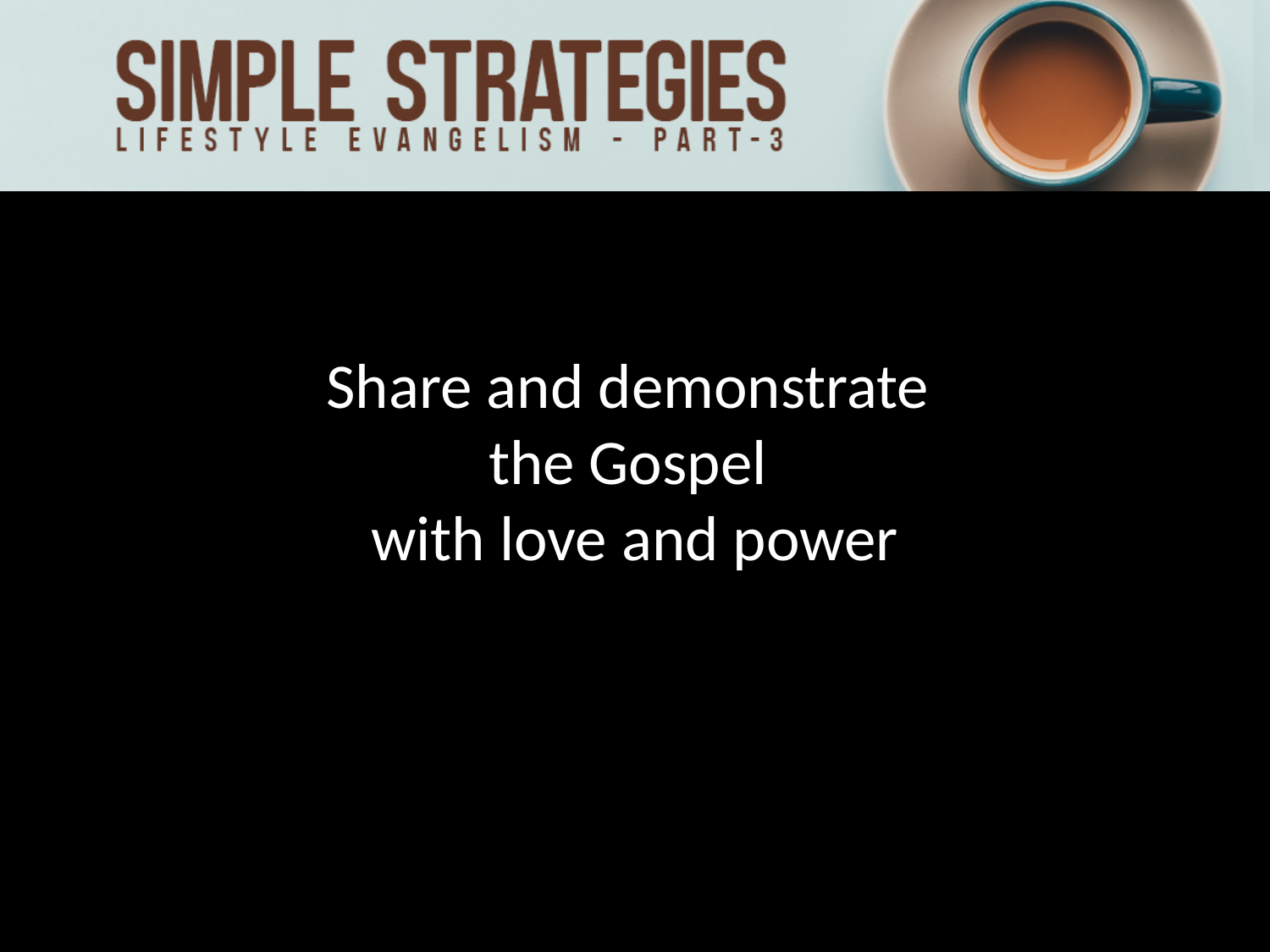

Share and demonstrate
the Gospel
with love and power